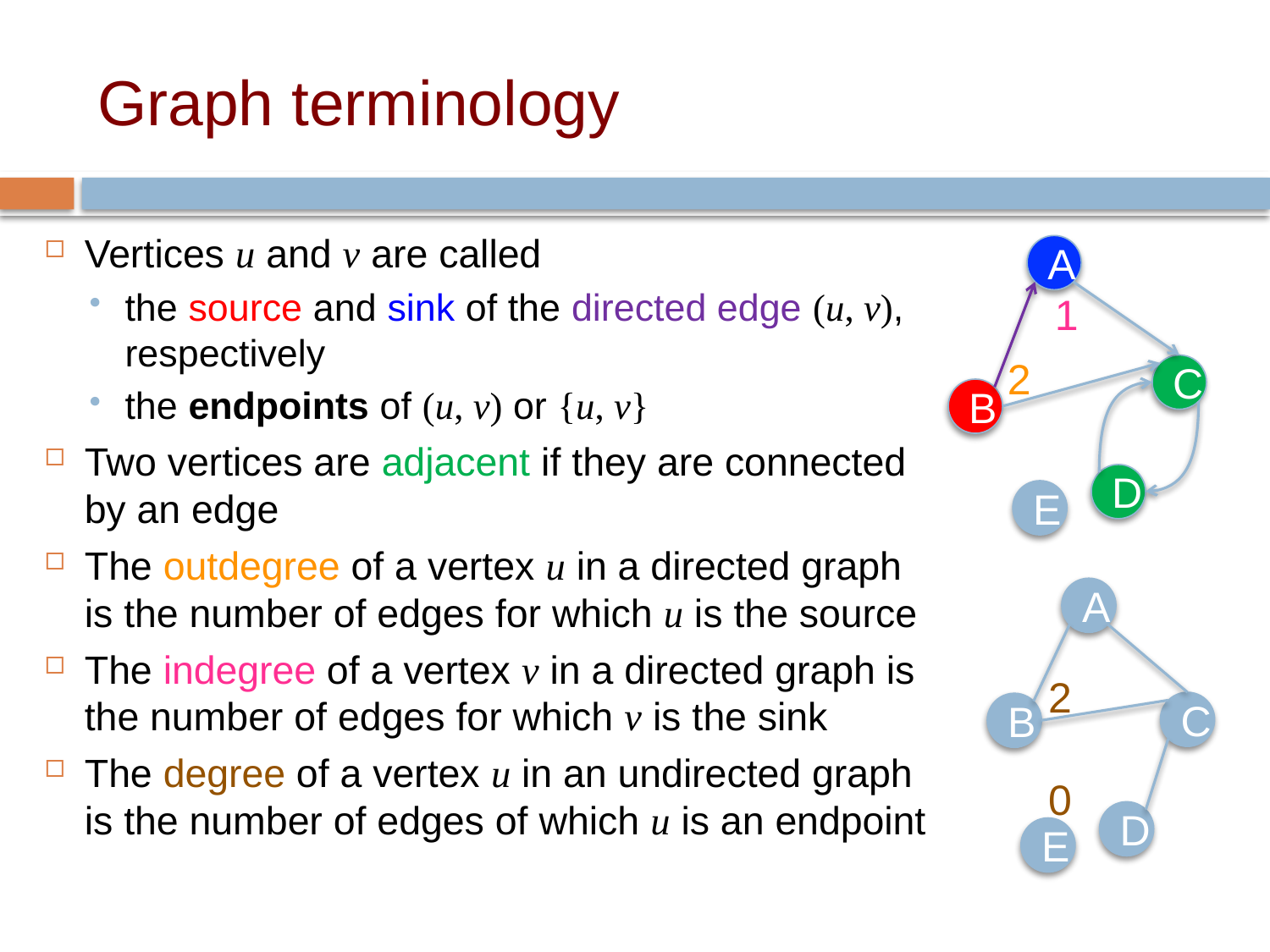

# Graph terminology
Vertices u and v are called
the source and sink of the directed edge (u, v), respectively
the endpoints of (u, v) or {u, v}
Two vertices are adjacent if they are connected by an edge
The outdegree of a vertex u in a directed graph is the number of edges for which u is the source
The indegree of a vertex v in a directed graph is the number of edges for which v is the sink
The degree of a vertex u in an undirected graph is the number of edges of which u is an endpoint
A
C
B
D
E
1
2
A
C
B
D
E
2
0